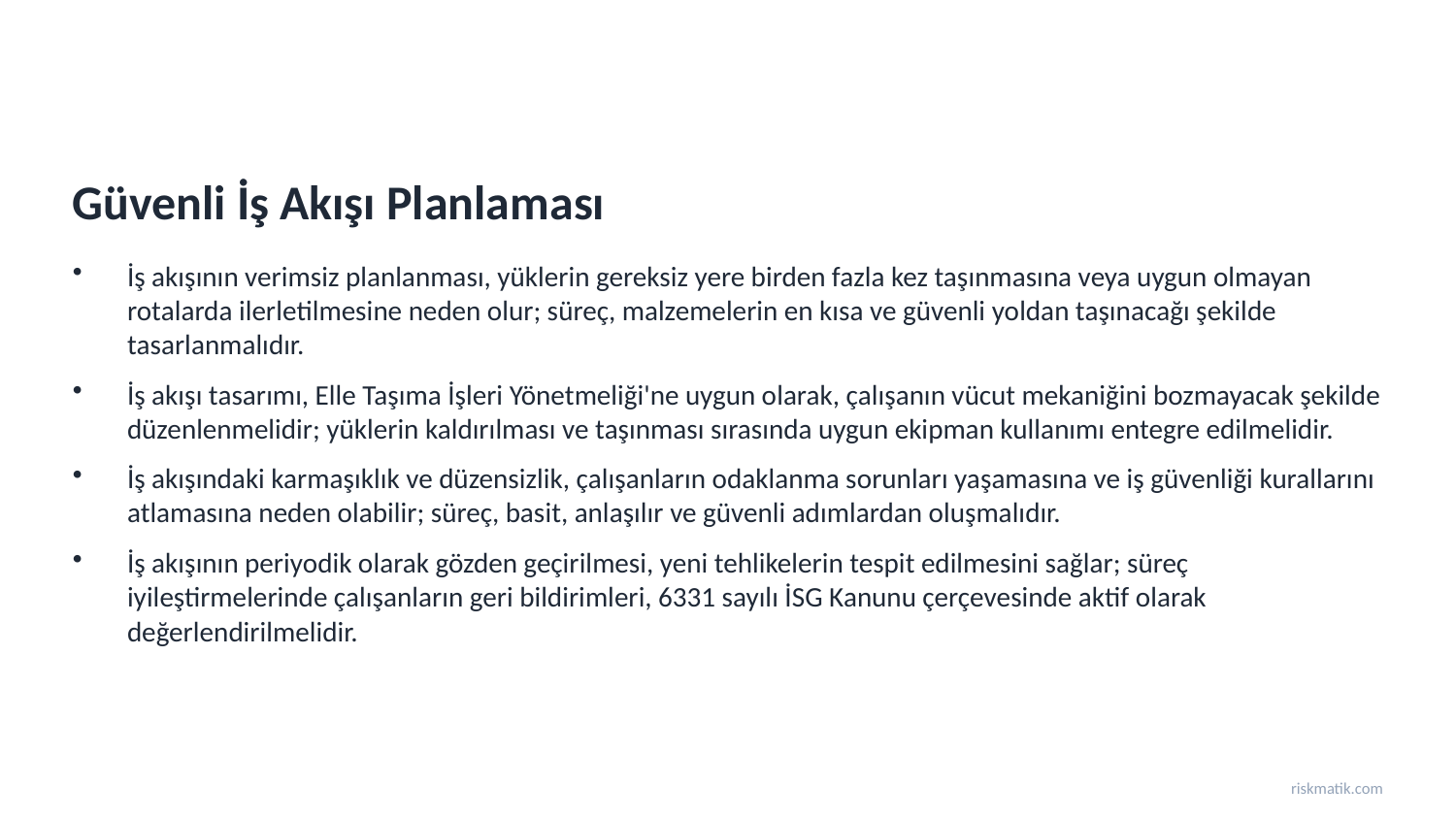

Güvenli İş Akışı Planlaması
İş akışının verimsiz planlanması, yüklerin gereksiz yere birden fazla kez taşınmasına veya uygun olmayan rotalarda ilerletilmesine neden olur; süreç, malzemelerin en kısa ve güvenli yoldan taşınacağı şekilde tasarlanmalıdır.
İş akışı tasarımı, Elle Taşıma İşleri Yönetmeliği'ne uygun olarak, çalışanın vücut mekaniğini bozmayacak şekilde düzenlenmelidir; yüklerin kaldırılması ve taşınması sırasında uygun ekipman kullanımı entegre edilmelidir.
İş akışındaki karmaşıklık ve düzensizlik, çalışanların odaklanma sorunları yaşamasına ve iş güvenliği kurallarını atlamasına neden olabilir; süreç, basit, anlaşılır ve güvenli adımlardan oluşmalıdır.
İş akışının periyodik olarak gözden geçirilmesi, yeni tehlikelerin tespit edilmesini sağlar; süreç iyileştirmelerinde çalışanların geri bildirimleri, 6331 sayılı İSG Kanunu çerçevesinde aktif olarak değerlendirilmelidir.
riskmatik.com